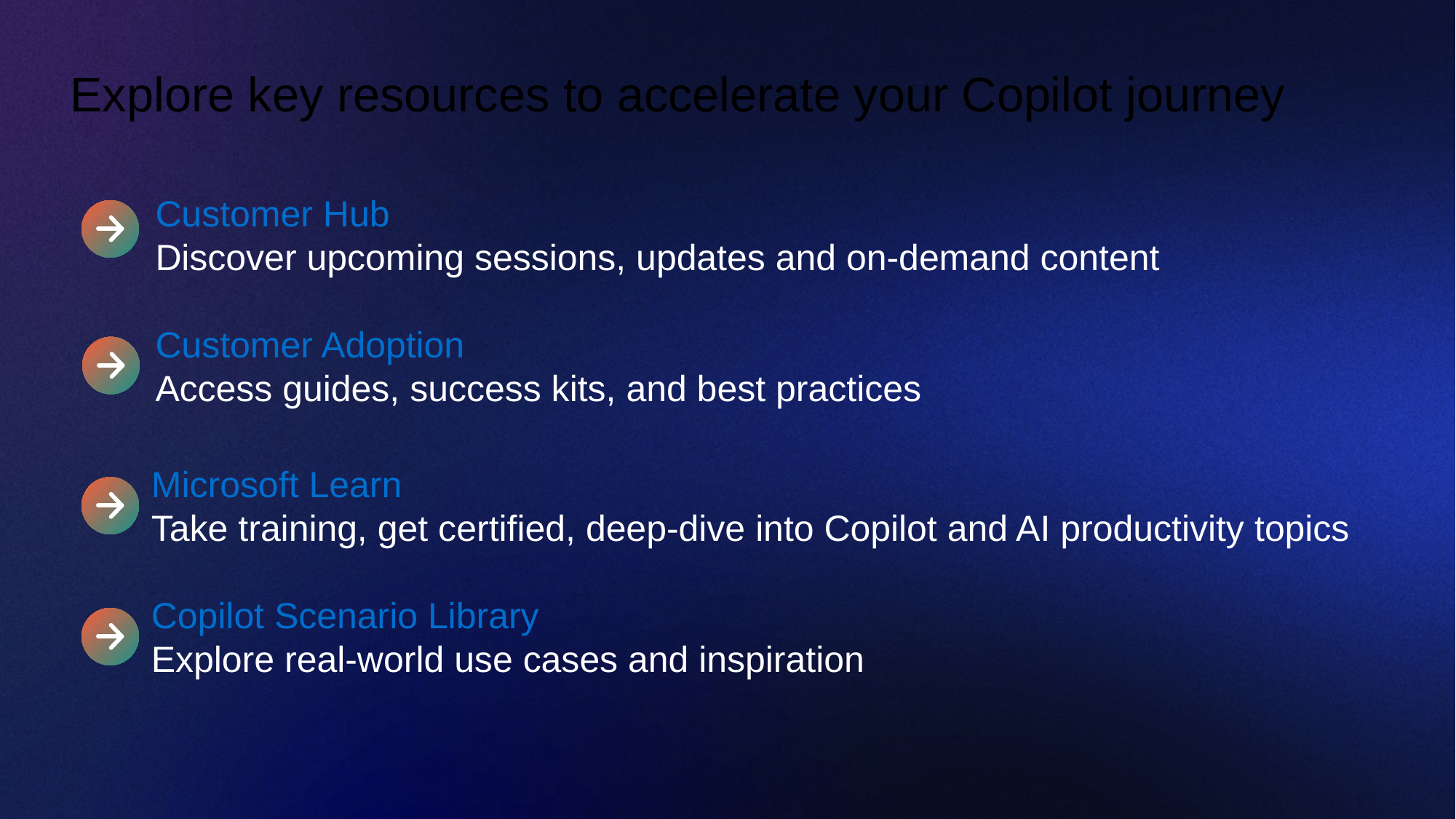

# Explore key resources to accelerate your Copilot journey
Customer Hub
Discover upcoming sessions, updates and on-demand content

Customer Adoption
Access guides, success kits, and best practices

Microsoft Learn
Take training, get certified, deep-dive into Copilot and AI productivity topics

Copilot Scenario Library
Explore real-world use cases and inspiration